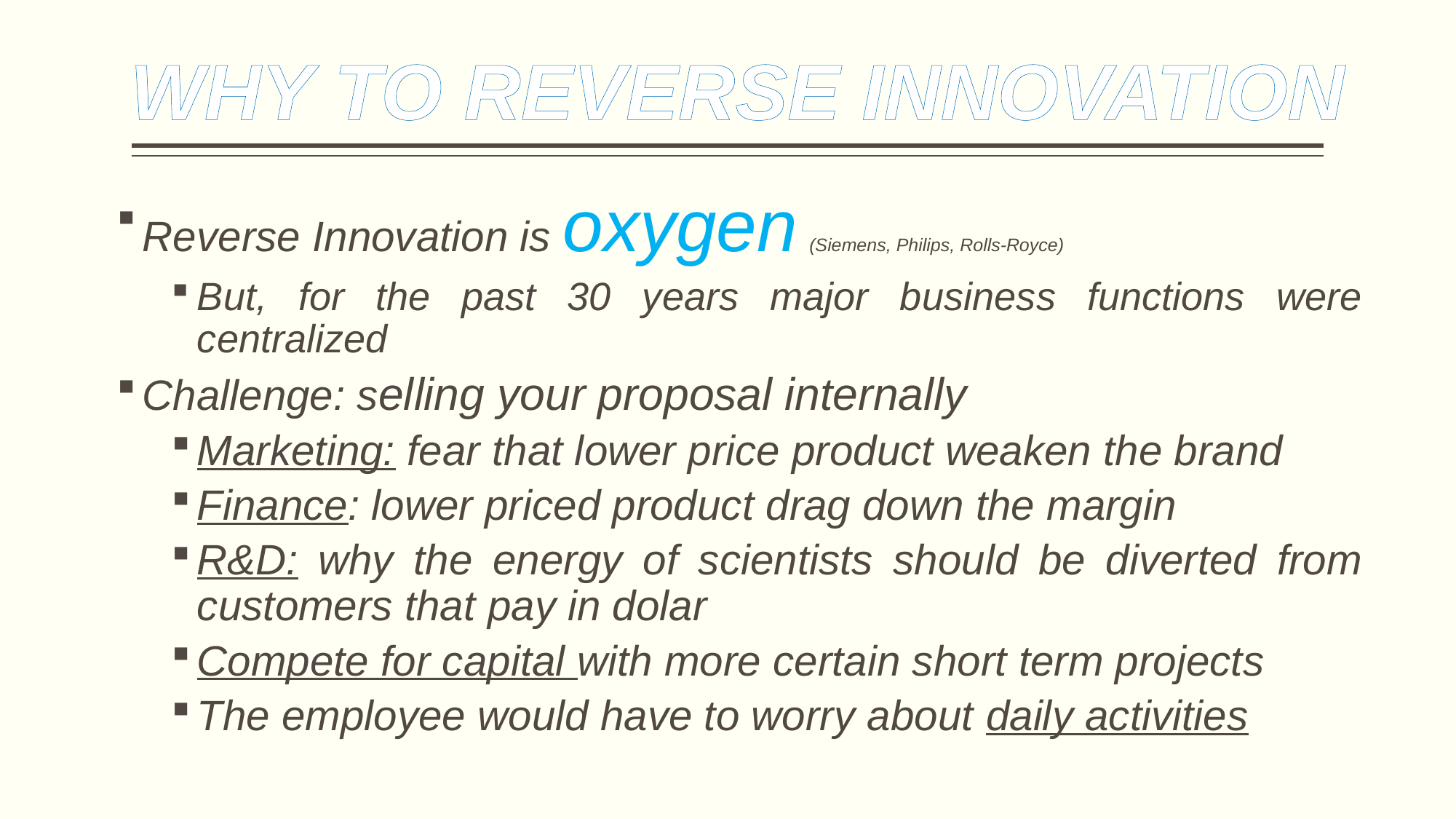

WHY TO REVERSE INNOVATION

Reverse Innovation is oxygen (Siemens, Philips, Rolls-Royce)
But, for the past 30 years major business functions were centralized
Challenge: selling your proposal internally
Marketing: fear that lower price product weaken the brand
Finance: lower priced product drag down the margin
R&D: why the energy of scientists should be diverted from customers that pay in dolar
Compete for capital with more certain short term projects
The employee would have to worry about daily activities